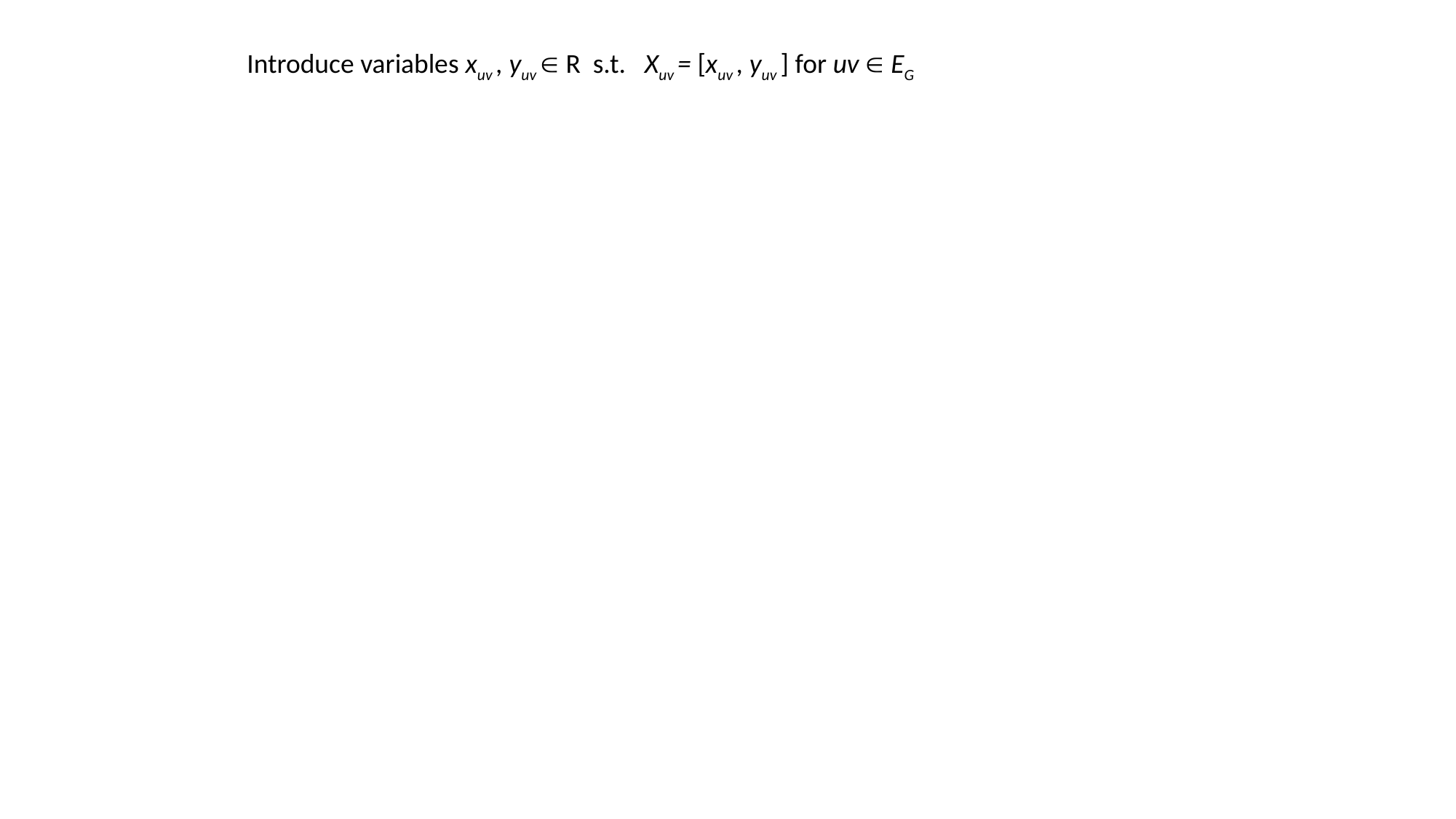

Introduce variables xuv , yuv ∈ R  s.t.   Xuv = [xuv , yuv ] for uv ∈ EG